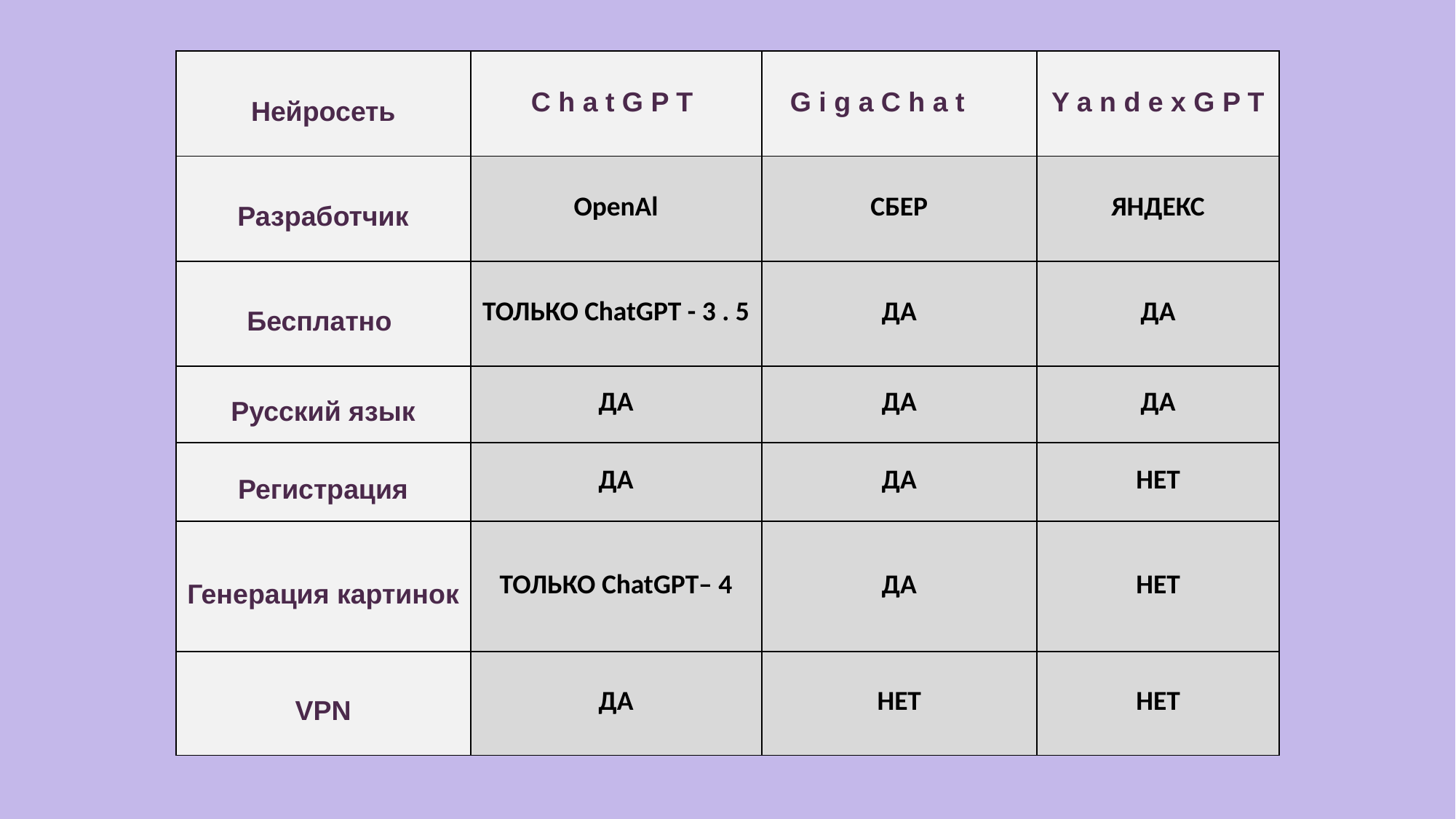

| Нейросеть | C h a t G P T | G i g a C h a t | Y a n d e x G P T |
| --- | --- | --- | --- |
| Разработчик | OpenAl | СБЕР | ЯНДЕКС |
| Бесплатно | ТОЛЬКО ChatGPT - 3 . 5 | ДА | ДА |
| Русский язык | ДА | ДА | ДА |
| Регистрация | ДА | ДА | НЕТ |
| Генерация картинок | ТОЛЬКО ChatGPT– 4 | ДА | НЕТ |
| VPN | ДА | НЕТ | НЕТ |